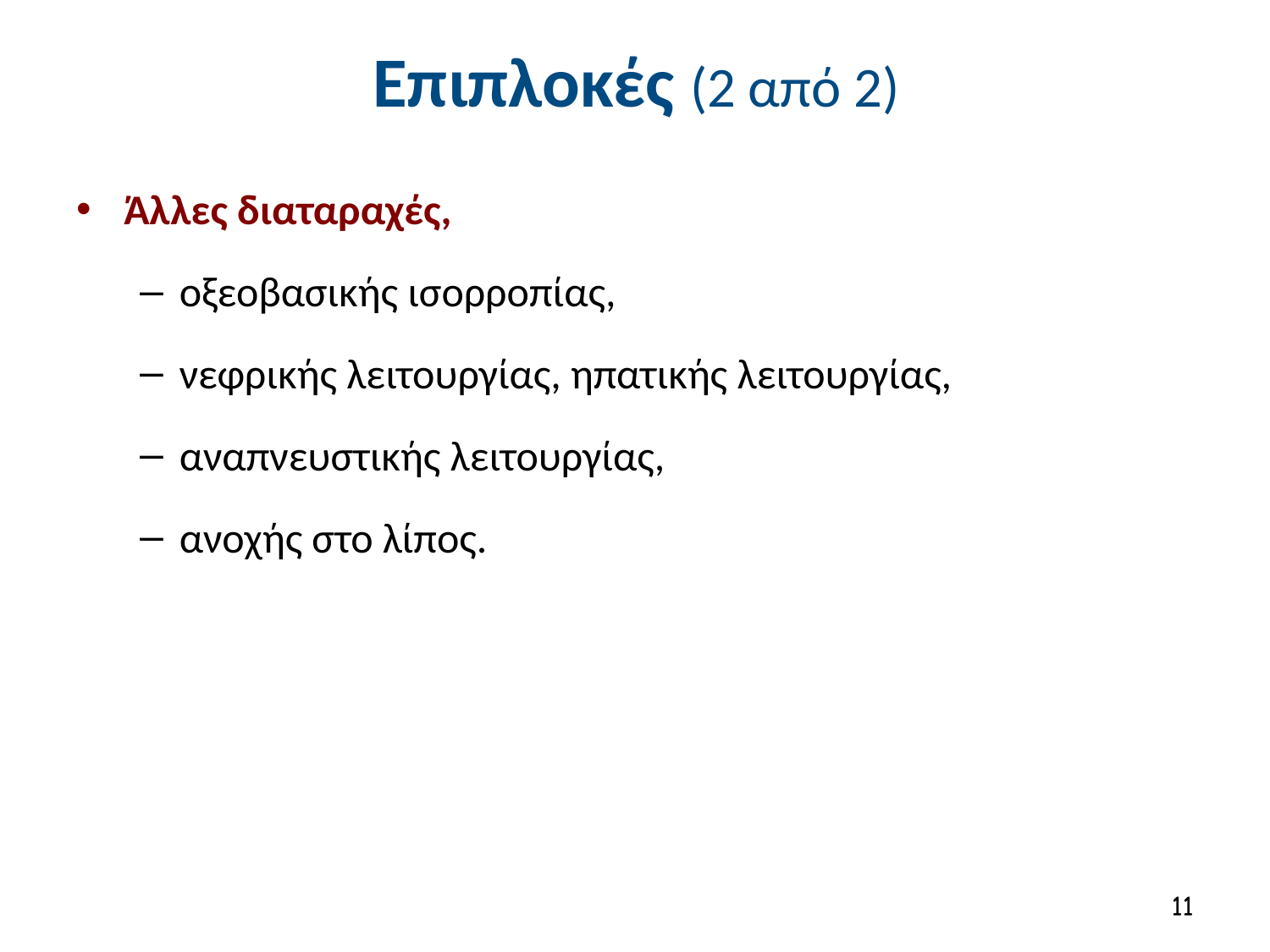

# Επιπλοκές (2 από 2)
Άλλες διαταραχές,
οξεοβασικής ισορροπίας,
νεφρικής λειτουργίας, ηπατικής λειτουργίας,
αναπνευστικής λειτουργίας,
ανοχής στο λίπος.
11